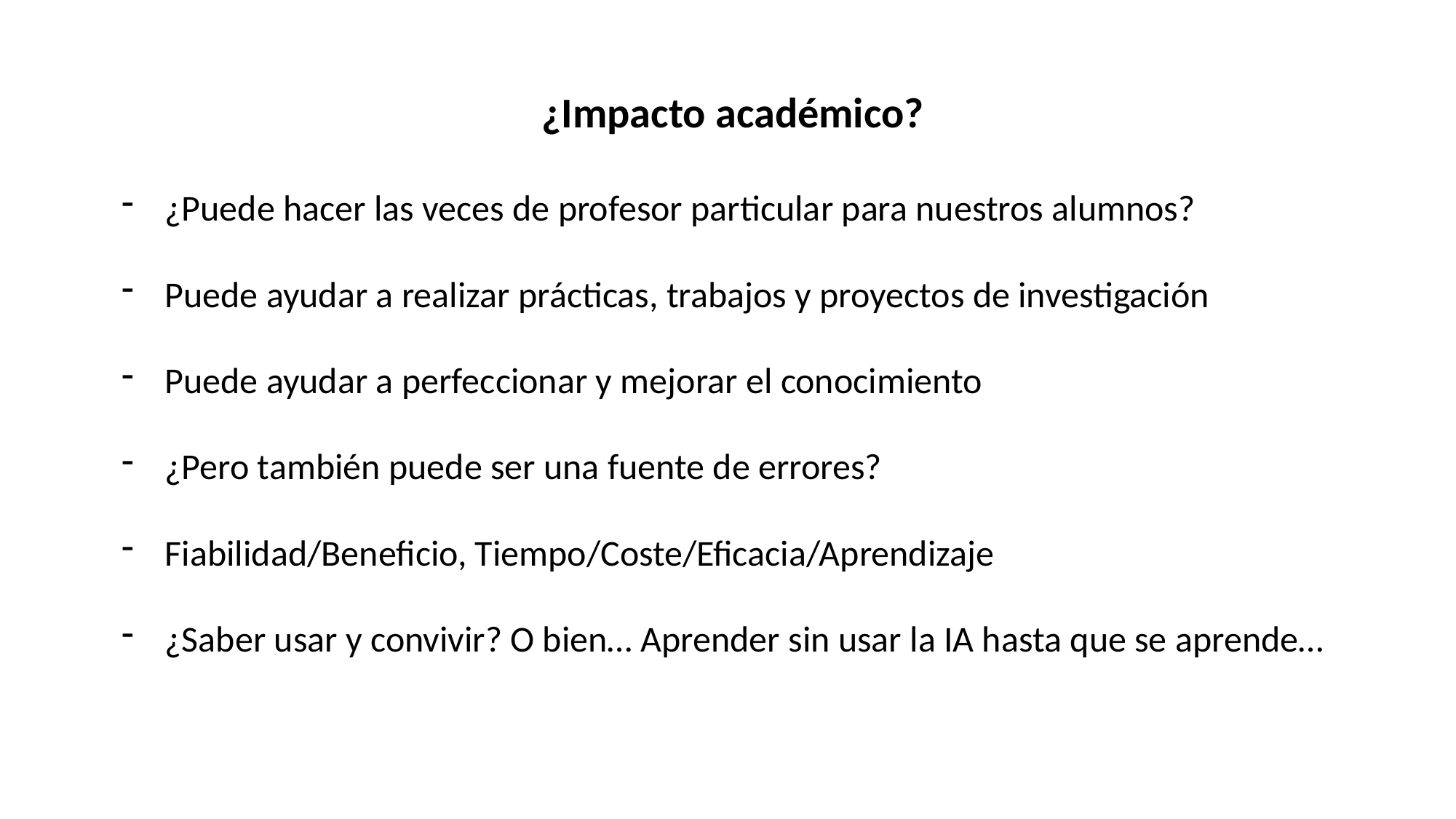

¿Impacto académico?
¿Puede hacer las veces de profesor particular para nuestros alumnos?
Puede ayudar a realizar prácticas, trabajos y proyectos de investigación
Puede ayudar a perfeccionar y mejorar el conocimiento
¿Pero también puede ser una fuente de errores?
Fiabilidad/Beneficio, Tiempo/Coste/Eficacia/Aprendizaje
¿Saber usar y convivir? O bien… Aprender sin usar la IA hasta que se aprende…